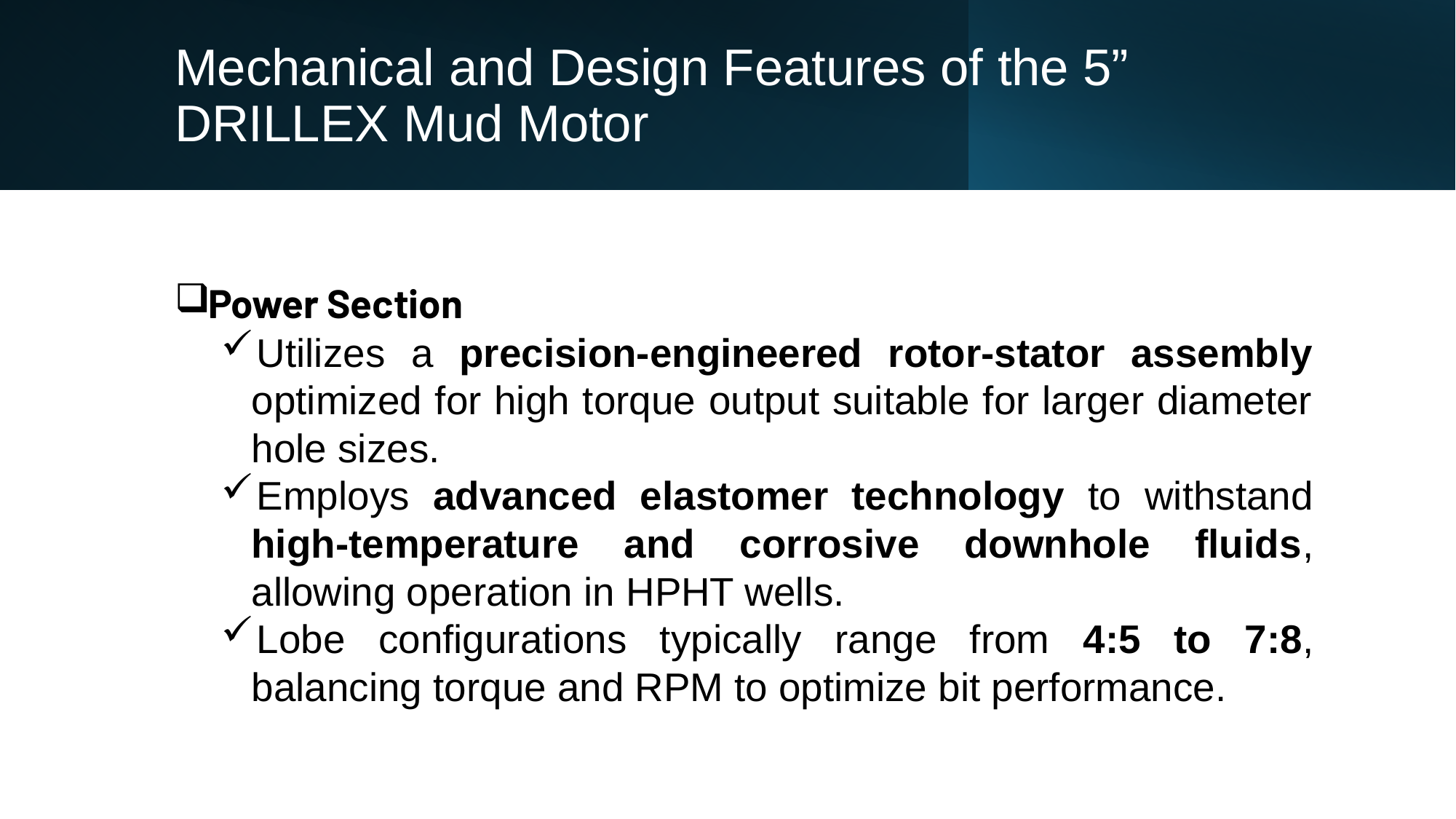

# Mechanical and Design Features of the 5” DRILLEX Mud Motor
Power Section
Utilizes a precision-engineered rotor-stator assembly optimized for high torque output suitable for larger diameter hole sizes.
Employs advanced elastomer technology to withstand high-temperature and corrosive downhole fluids, allowing operation in HPHT wells.
Lobe configurations typically range from 4:5 to 7:8, balancing torque and RPM to optimize bit performance.